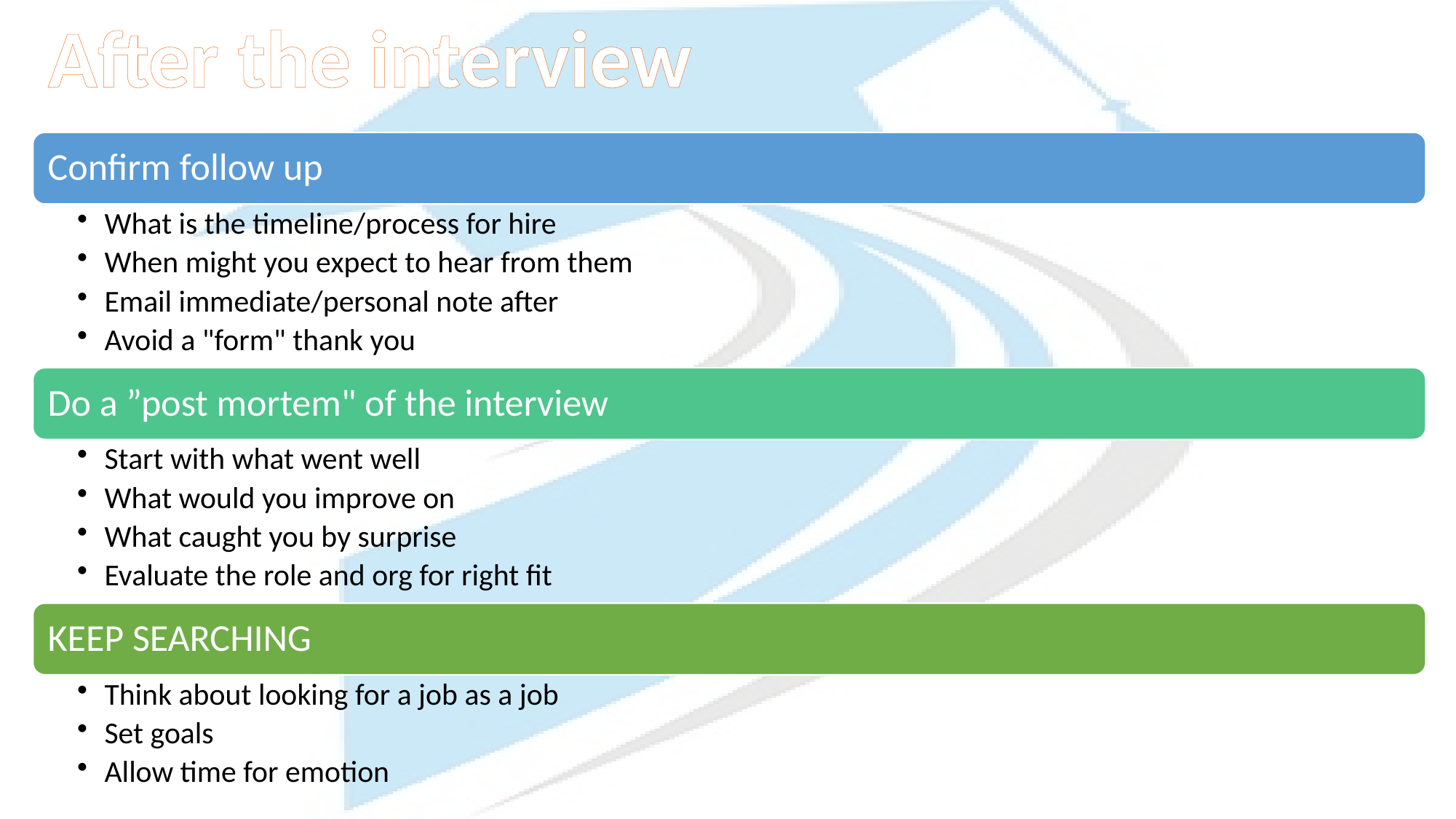

After the interview
Confirm follow up
What is the timeline/process for hire
When might you expect to hear from them
Email immediate/personal note after
Avoid a "form" thank you
Do a ”post mortem" of the interview
Start with what went well
What would you improve on
What caught you by surprise
Evaluate the role and org for right fit
KEEP SEARCHING
Think about looking for a job as a job
Set goals
Allow time for emotion